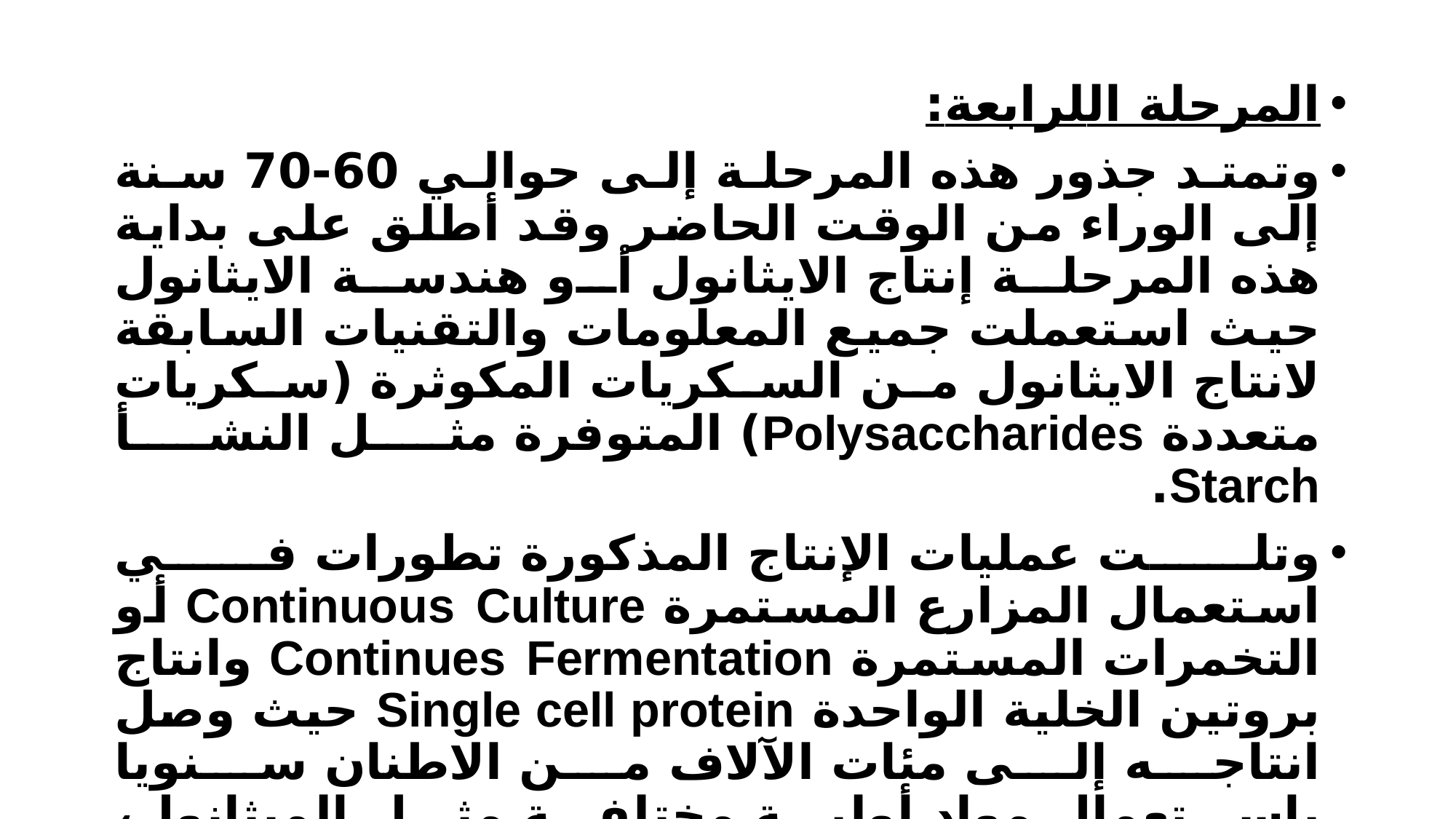

المرحلة اللرابعة:
وتمتد جذور هذه المرحلة إلى حوالي 60-70 سنة إلى الوراء من الوقت الحاضر وقد أطلق على بداية هذه المرحلة إنتاج الايثانول أو هندسة الايثانول حيث استعملت جميع المعلومات والتقنيات السابقة لانتاج الايثانول من السكريات المكوثرة (سكريات متعددة Polysaccharides) المتوفرة مثل النشأ Starch.
وتلت عمليات الإنتاج المذكورة تطورات في استعمال المزارع المستمرة Continuous Culture أو التخمرات المستمرة Continues Fermentation وانتاج بروتين الخلية الواحدة Single cell protein حيث وصل انتاجه إلى مئات الآلاف من الاطنان سنويا باستعمال مواد أولية مختلفة مثل الميثانول، الالكينات كمصادر للكاربون ولكنه انحسر بعد ذلك.
وقد ازدهرت في تلك الفترة عمليات إنتاج الحوامض الأمينية Amino acids مثل حامض الكلوتاميك الذي ينتج بكميات تصل إلى مئات الآلاف من الاطنان ليستعمل كمواد نكهة او محسنات في الأغذية وكذلك انتج الحامض الأميني اللايسين بمعدل يصل آلاف الاطنان سنويا ليستعمل في تدعيم الأغذية التي تفتقر إليه.